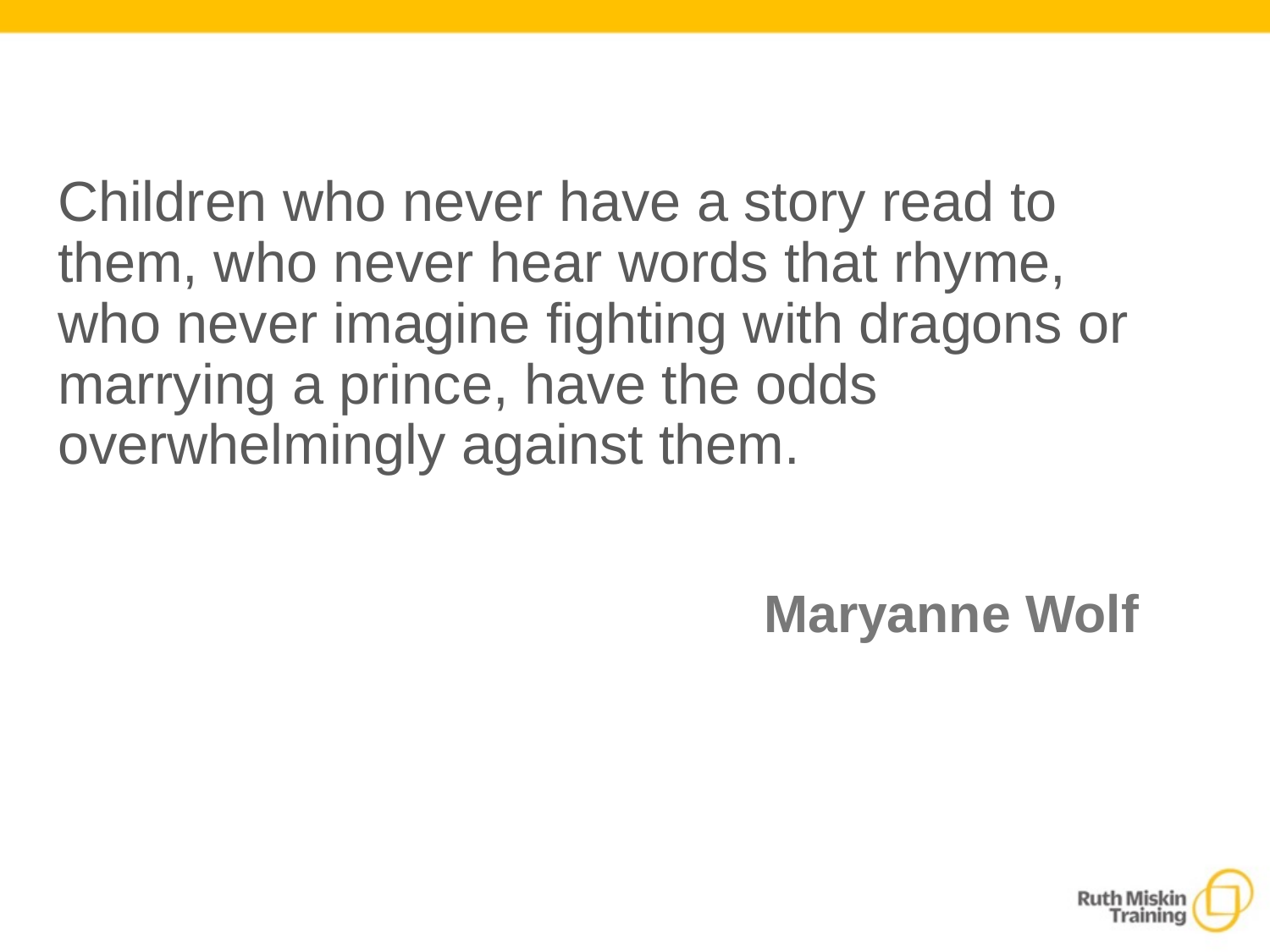

Children who never have a story read to them, who never hear words that rhyme, who never imagine fighting with dragons or marrying a prince, have the odds overwhelmingly against them.

Maryanne Wolf